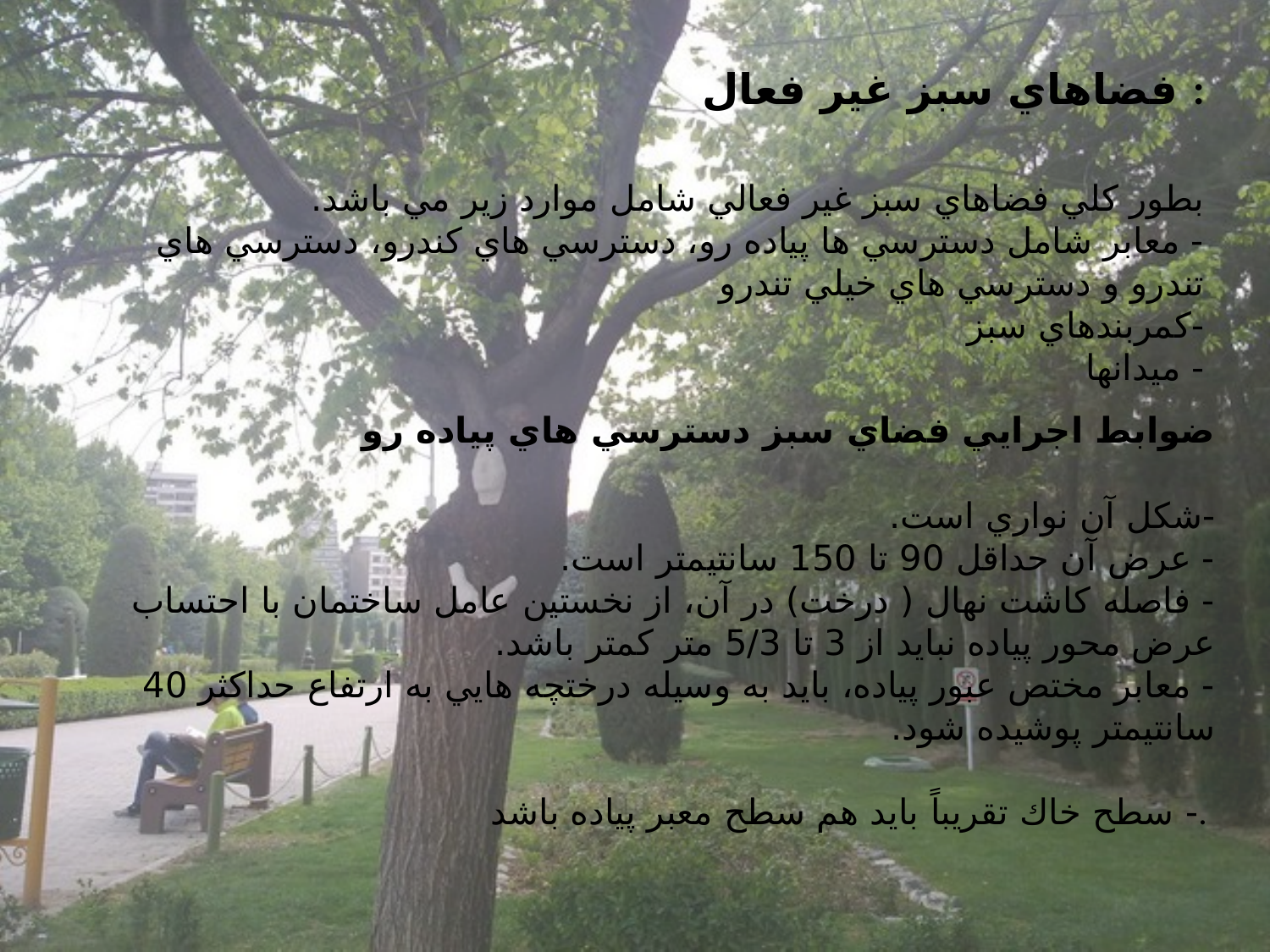

# فضاهاي سبز غير فعال :
بطور كلي فضاهاي سبز غير فعالي شامل موارد زير مي باشد. 
- معابر شامل دسترسي ها پياده رو، دسترسي هاي كندرو، دسترسي هاي تندرو و دسترسي هاي خيلي تندرو
-كمربندهاي سبز
- ميدانها
ضوابط اجرايي فضاي سبز دسترسي هاي پياده رو
-شكل آن نواري است.
- عرض آن حداقل 90 تا 150 سانتيمتر است. 
- فاصله كاشت نهال ( درخت) در آن، از نخستين عامل ساختمان با احتساب عرض محور پياده نبايد از 3 تا 5/3 متر كمتر باشد. 
- معابر مختص عبور پياده، بايد به وسيله درختچه هايي به ارتفاع حداكثر 40 سانتيمتر پوشيده شود.
- سطح خاك تقريباً بايد هم سطح معبر پياده باشد.